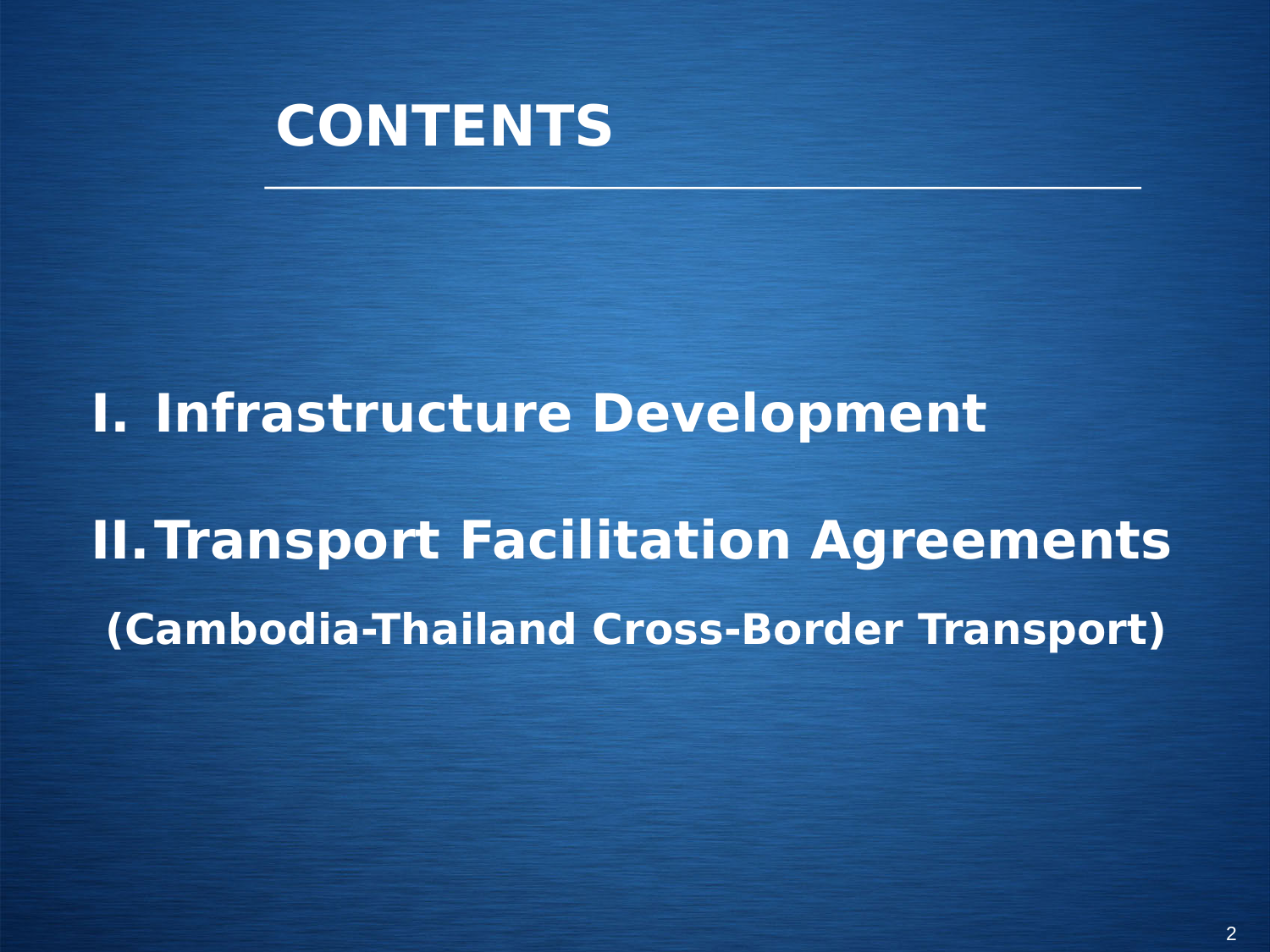

CONTENTS
Infrastructure Development

Transport Facilitation Agreements

   (Cambodia-Thailand Cross-Border Transport)
2